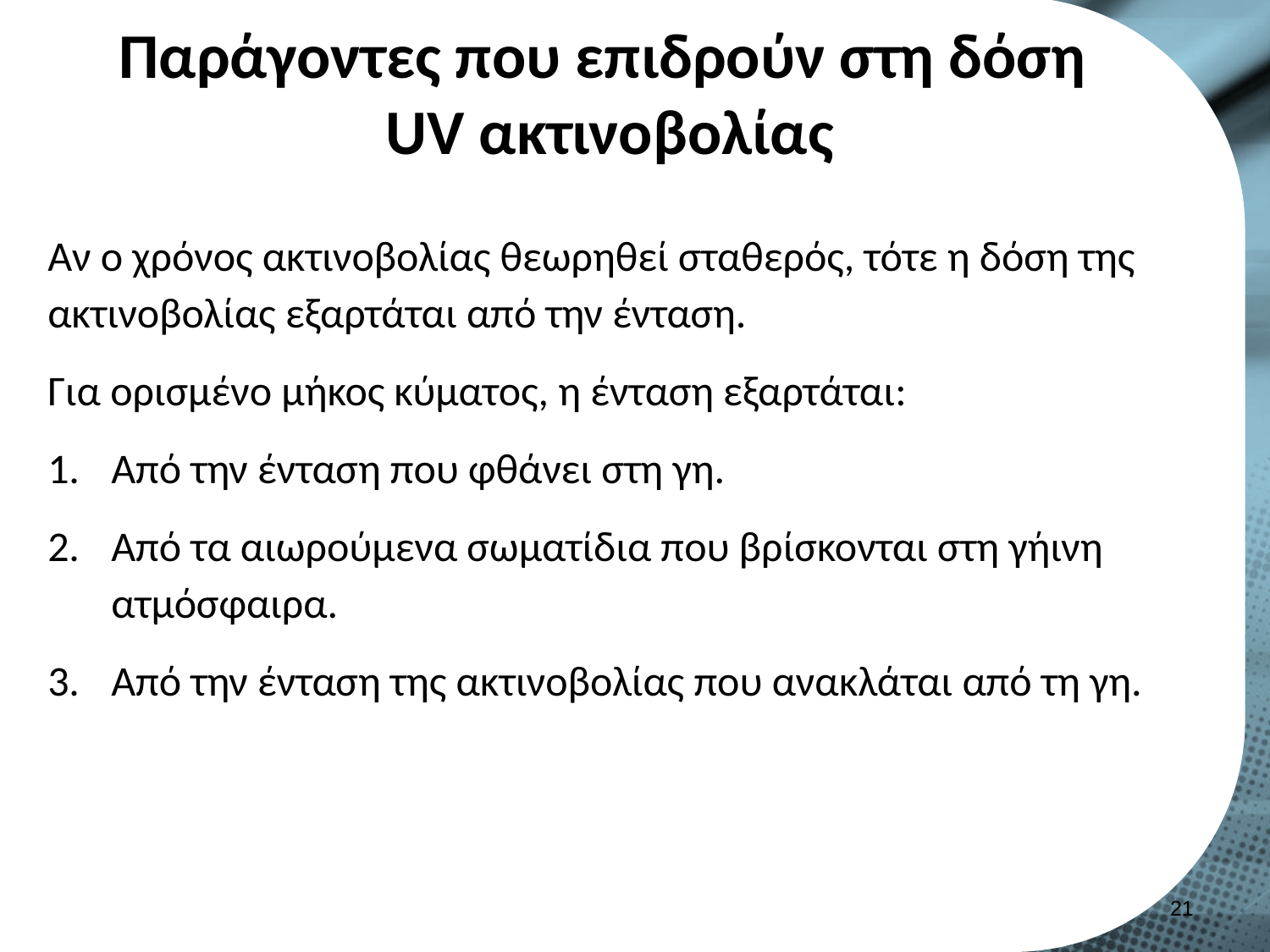

# Παράγοντες που επιδρούν στη δόση UV ακτινοβολίας
Αν ο χρόνος ακτινοβολίας θεωρηθεί σταθερός, τότε η δόση της ακτινοβολίας εξαρτάται από την ένταση.
Για ορισμένο μήκος κύματος, η ένταση εξαρτάται:
Από την ένταση που φθάνει στη γη.
Από τα αιωρούμενα σωματίδια που βρίσκονται στη γήινη ατμόσφαιρα.
Από την ένταση της ακτινοβολίας που ανακλάται από τη γη.
21